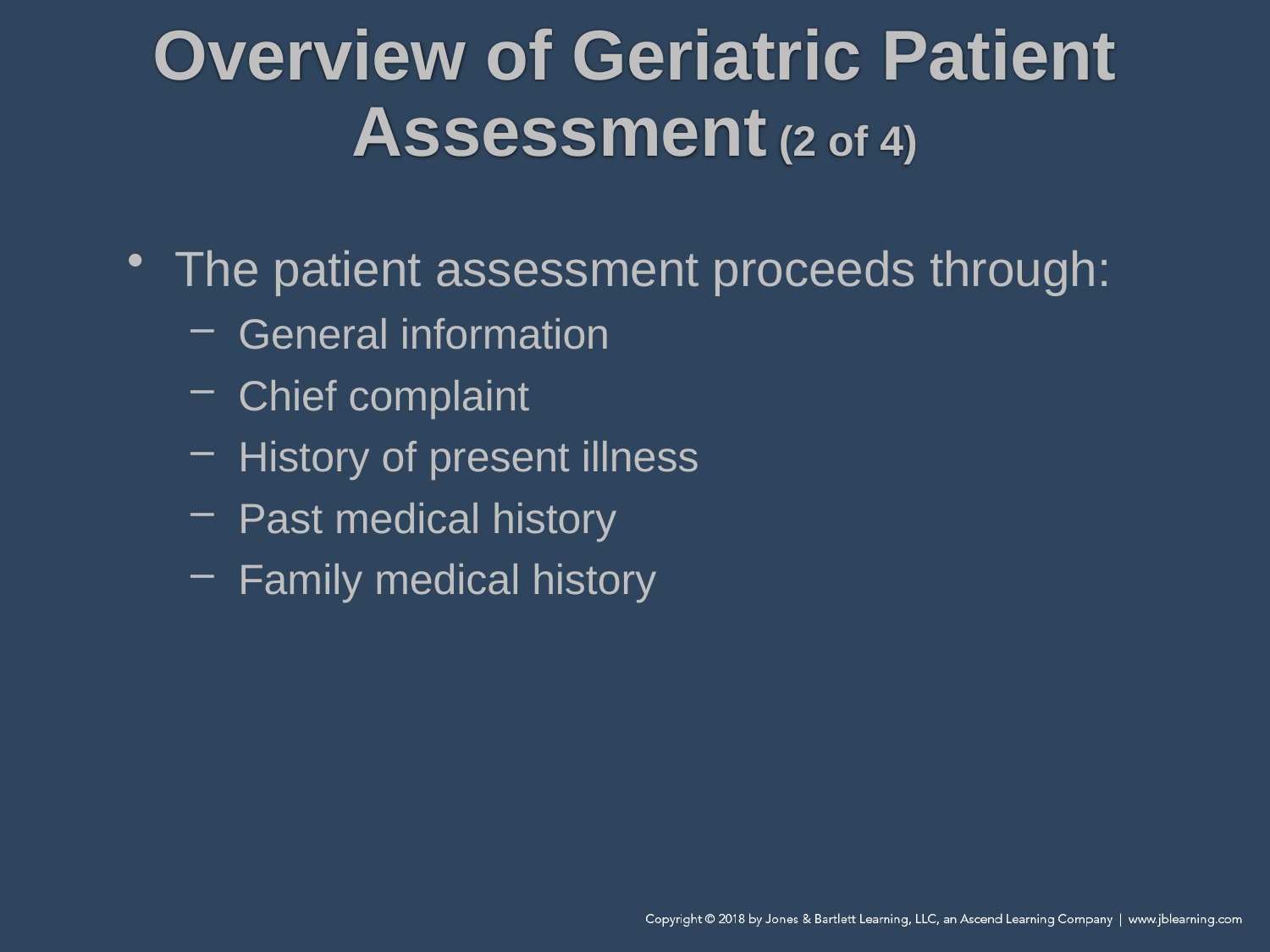

# Overview of Geriatric Patient Assessment (2 of 4)
The patient assessment proceeds through:
General information
Chief complaint
History of present illness
Past medical history
Family medical history